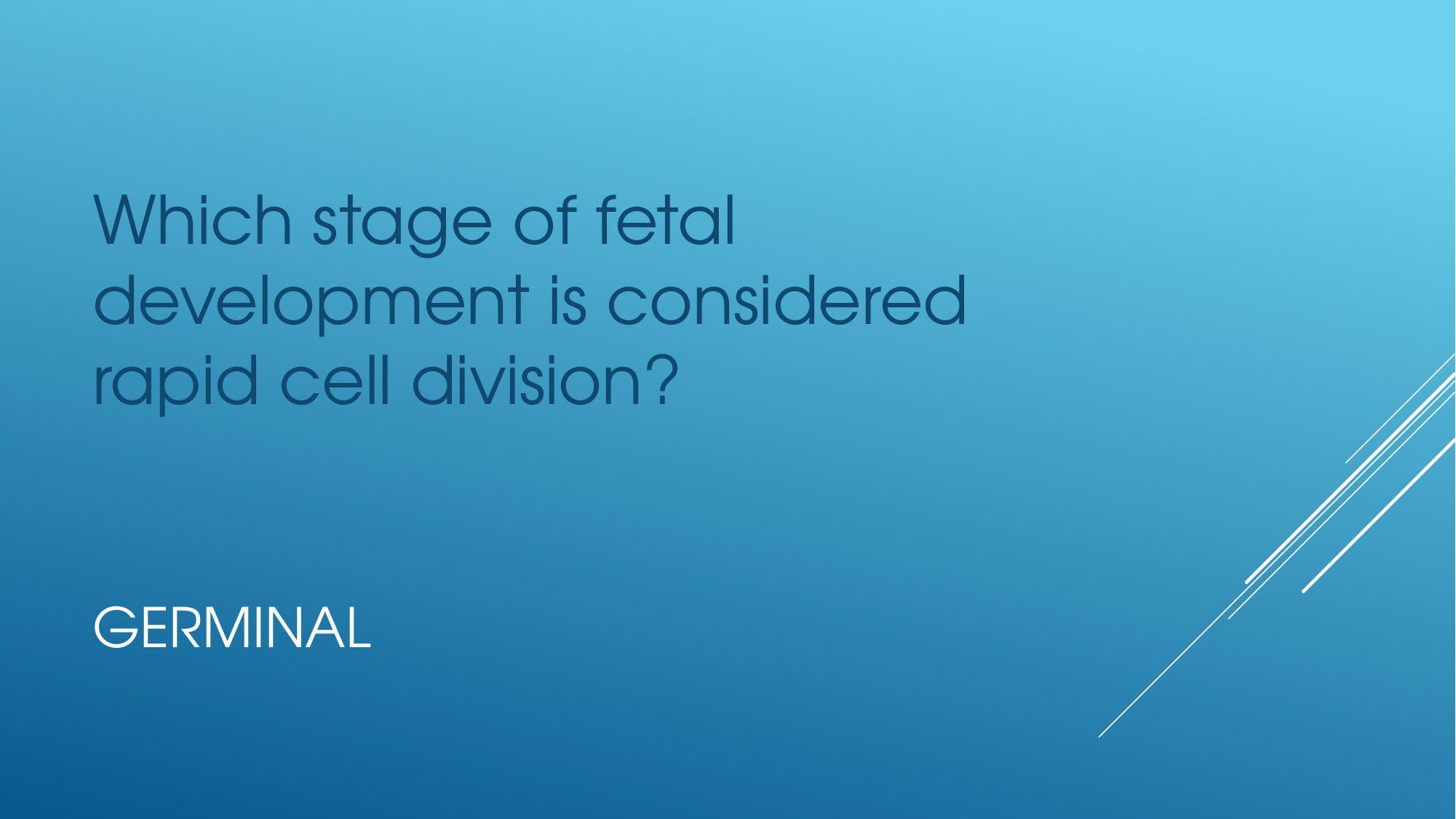

Which stage of fetal development is considered rapid cell division?
# GERMINAL